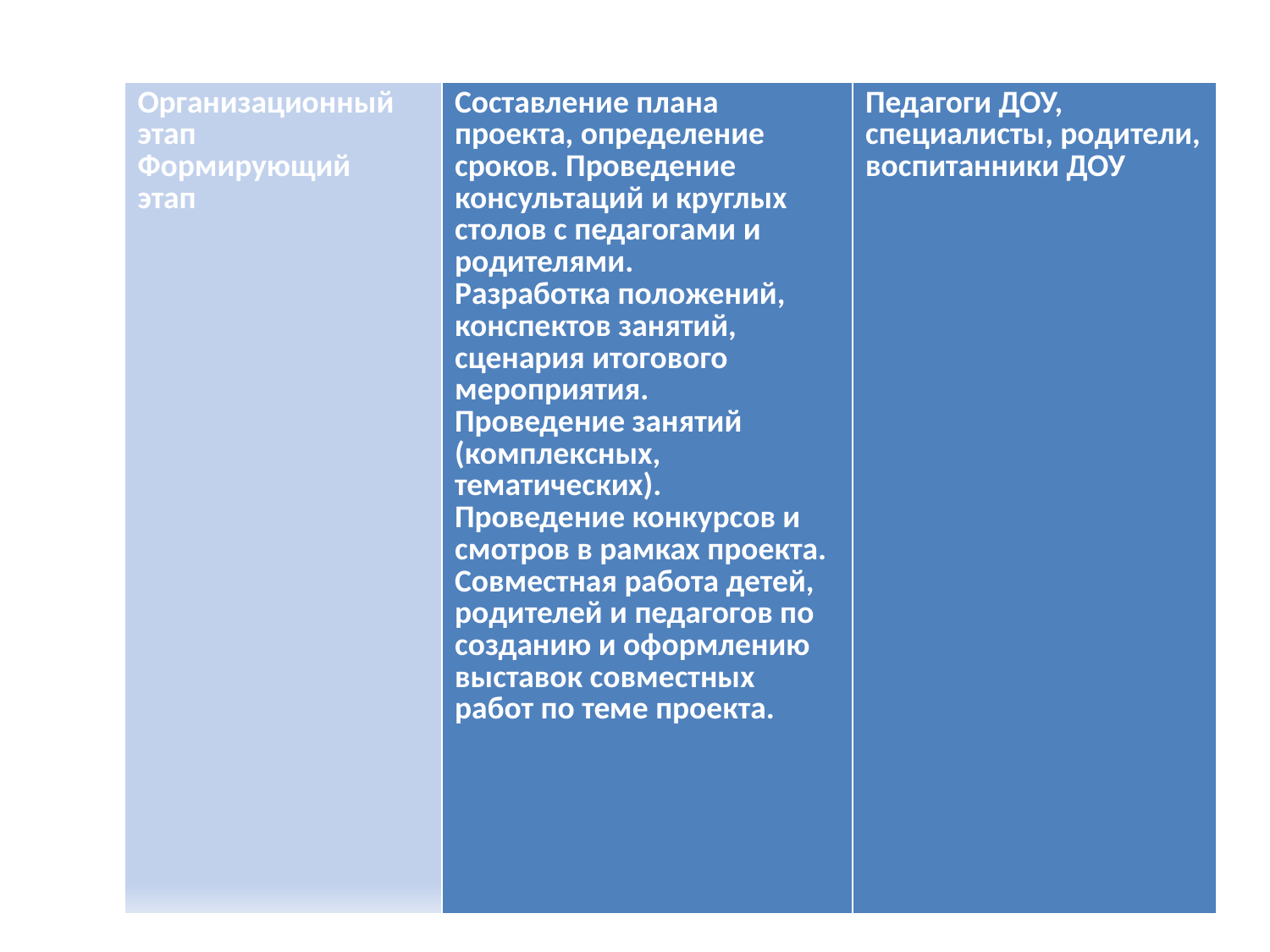

#
| Организационный этап Формирующий этап | Составление плана проекта, определение сроков. Проведение консультаций и круглых столов с педагогами и родителями. Разработка положений, конспектов занятий, сценария итогового мероприятия. Проведение занятий (комплексных, тематических). Проведение конкурсов и смотров в рамках проекта. Совместная работа детей, родителей и педагогов по созданию и оформлению выставок совместных работ по теме проекта. | Педагоги ДОУ, специалисты, родители, воспитанники ДОУ |
| --- | --- | --- |